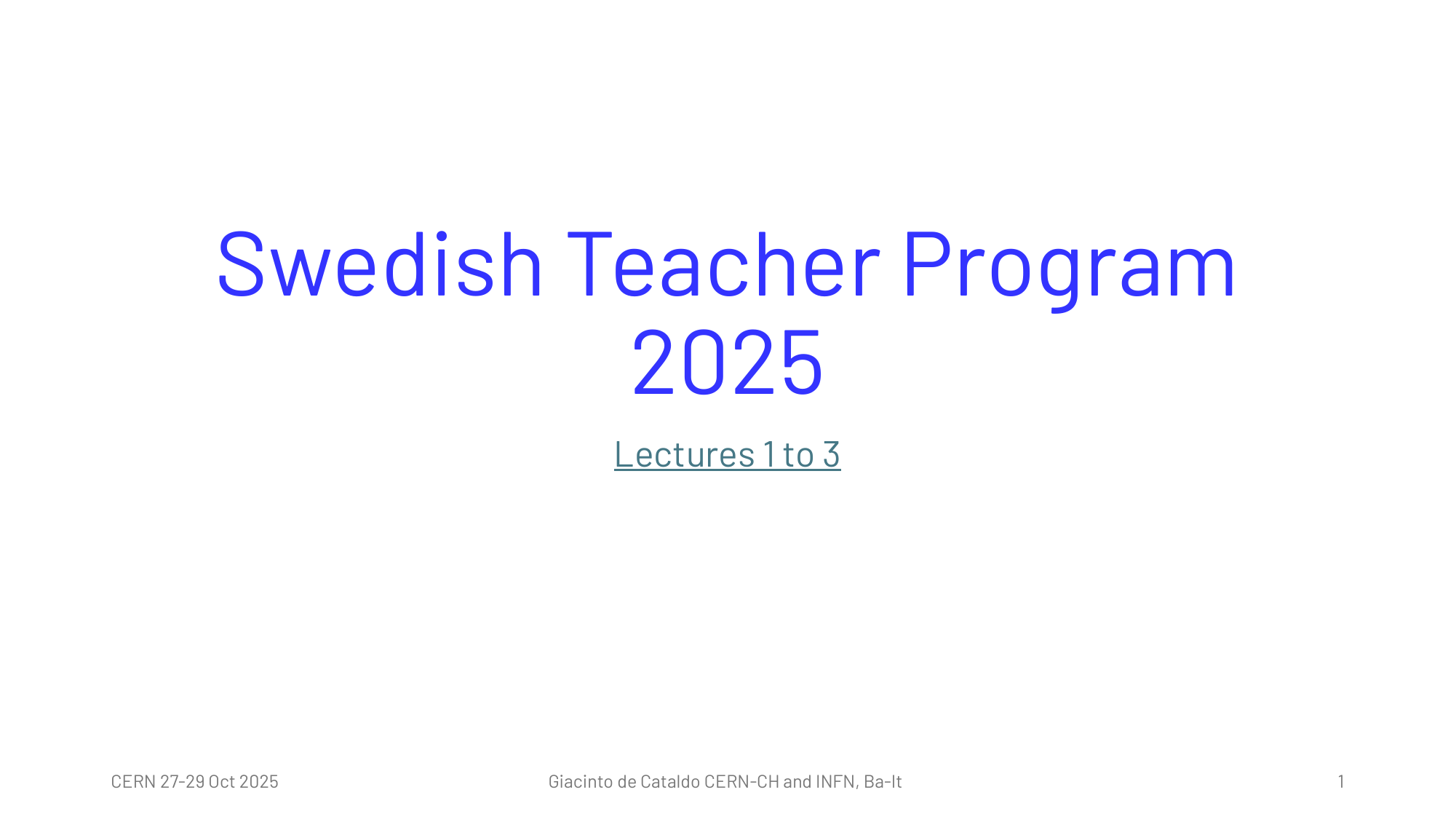

# Swedish Teacher Program 2025
Lectures 1 to 3
CERN 27-29 Oct 2025
Giacinto de Cataldo CERN-CH and INFN, Ba-It
1